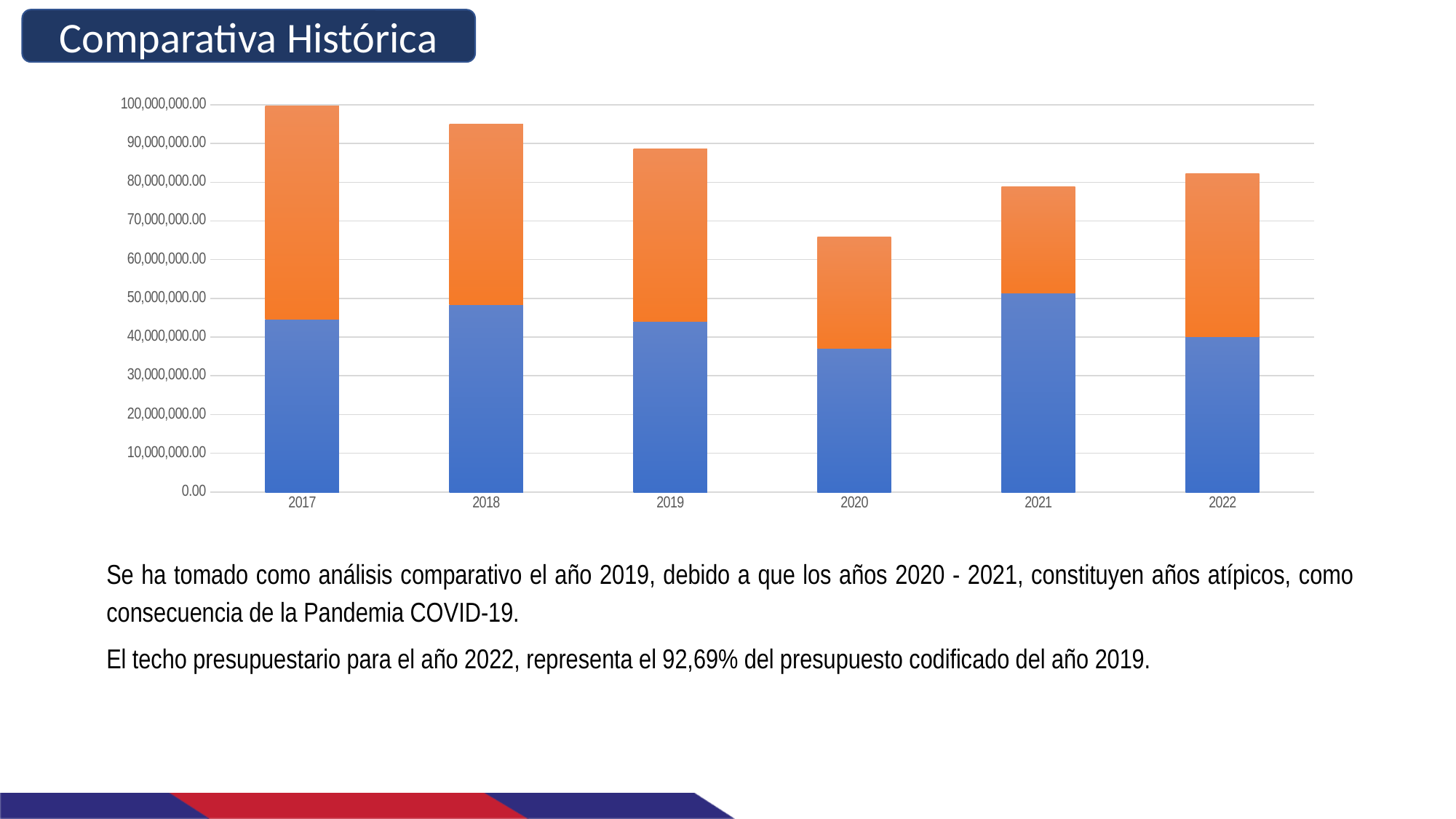

Comparativa Histórica

### Chart

| Category | RECURSOS MUNICIPALES | RECURSOS PROPIOS |
|---|---|---|
| 2017 | 44641100.0 | 54993247.42 |
| 2018 | 48333916.04 | 46652023.53 |
| 2019 | 44000000.0 | 44595919.74 |
| 2020 | 37054233.1 | 28877913.89 |
| 2021 | 51462269.49 | 27359777.48 |
| 2022 | 40154553.27 | 41966111.53 |
Se ha tomado como análisis comparativo el año 2019, debido a que los años 2020 - 2021, constituyen años atípicos, como consecuencia de la Pandemia COVID-19.
El techo presupuestario para el año 2022, representa el 92,69% del presupuesto codificado del año 2019.